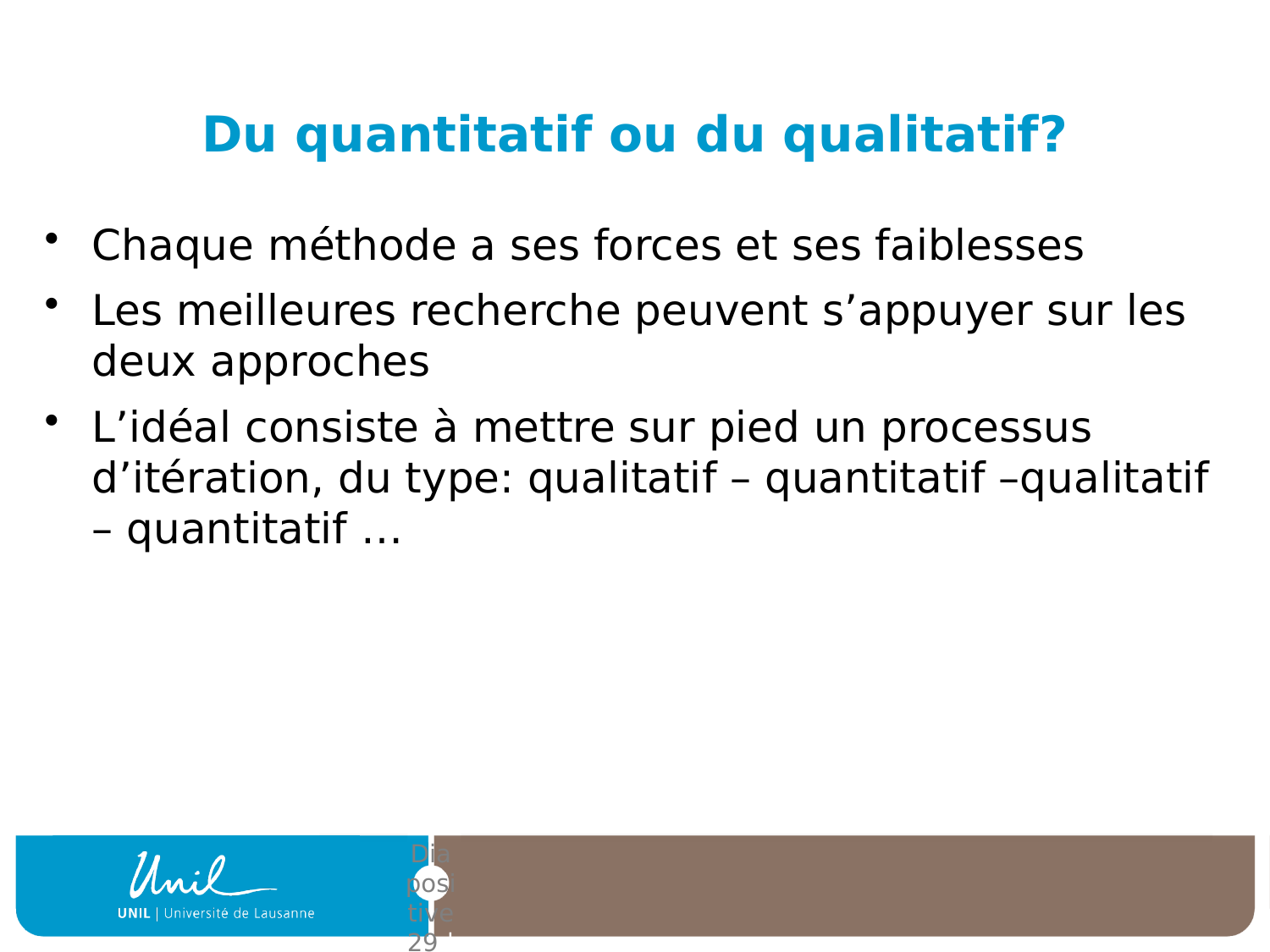

# Du quantitatif ou du qualitatif?
Chaque méthode a ses forces et ses faiblesses
Les meilleures recherche peuvent s’appuyer sur les deux approches
L’idéal consiste à mettre sur pied un processus d’itération, du type: qualitatif – quantitatif –qualitatif – quantitatif …

| Diapositive 29 |